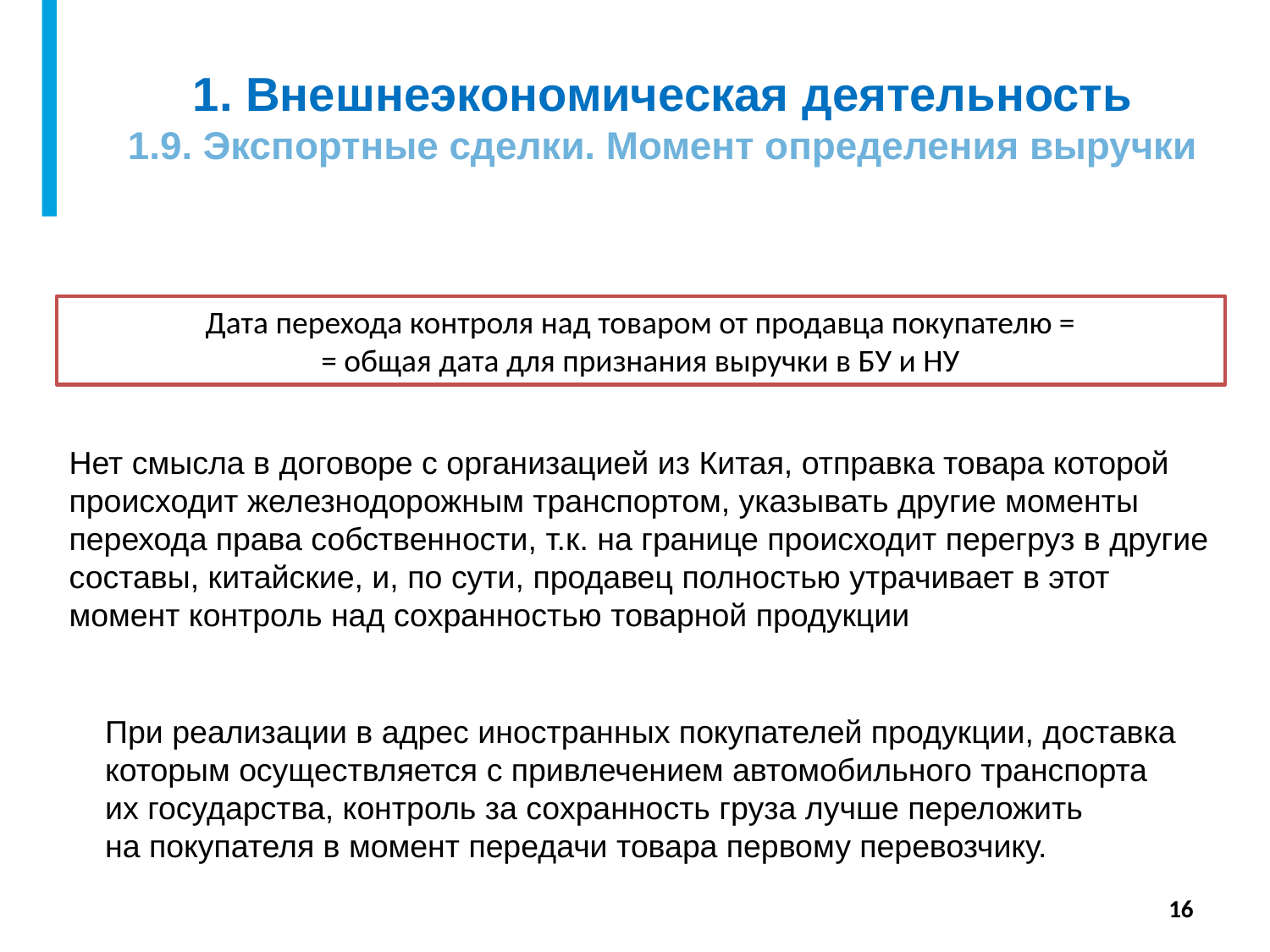

# 1. Внешнеэкономическая деятельность 1.9. Экспортные сделки. Момент определения выручки
Дата перехода контроля над товаром от продавца покупателю =
= общая дата для признания выручки в БУ и НУ
Нет смысла в договоре с организацией из Китая, отправка товара которой происходит железнодорожным транспортом, указывать другие моменты перехода права собственности, т.к. на границе происходит перегруз в другие составы, китайские, и, по сути, продавец полностью утрачивает в этот момент контроль над сохранностью товарной продукции
При реализации в адрес иностранных покупателей продукции, доставка
которым осуществляется с привлечением автомобильного транспорта
их государства, контроль за сохранность груза лучше переложить
на покупателя в момент передачи товара первому перевозчику.
16